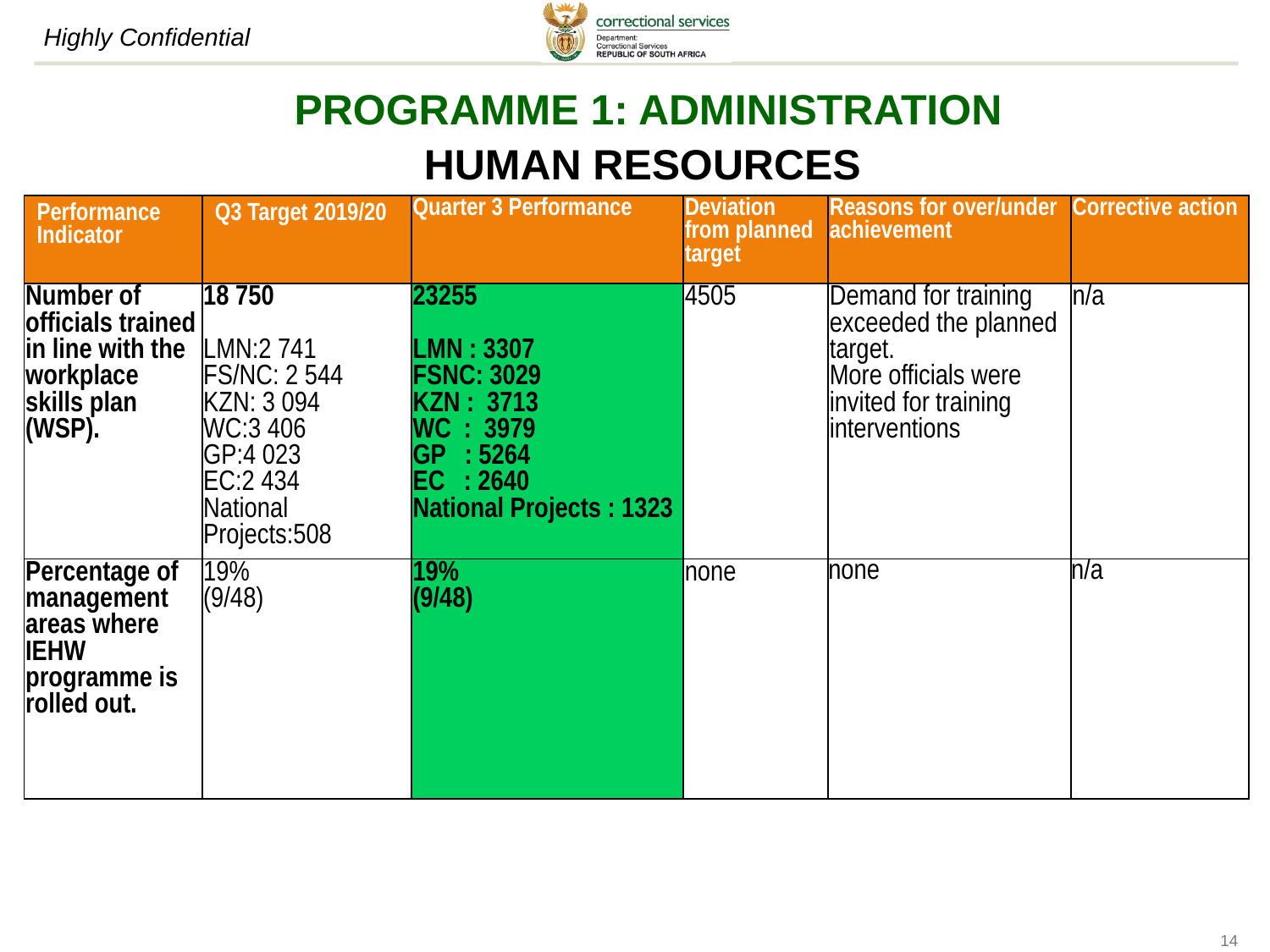

# PROGRAMME 1: ADMINISTRATION HUMAN RESOURCES
| Performance Indicator | Q3 Target 2019/20 | Quarter 3 Performance | Deviation from planned target | Reasons for over/under achievement | Corrective action |
| --- | --- | --- | --- | --- | --- |
| Number of officials trained in line with the workplace skills plan (WSP). | 18 750 LMN:2 741 FS/NC: 2 544 KZN: 3 094 WC:3 406 GP:4 023 EC:2 434 National Projects:508 | 23255 LMN : 3307 FSNC: 3029 KZN : 3713 WC : 3979 GP : 5264 EC : 2640 National Projects : 1323 | 4505 | Demand for training exceeded the planned target. More officials were invited for training interventions | n/a |
| Percentage of management areas where IEHW programme is rolled out. | 19% (9/48) | 19% (9/48) | none | none | n/a |